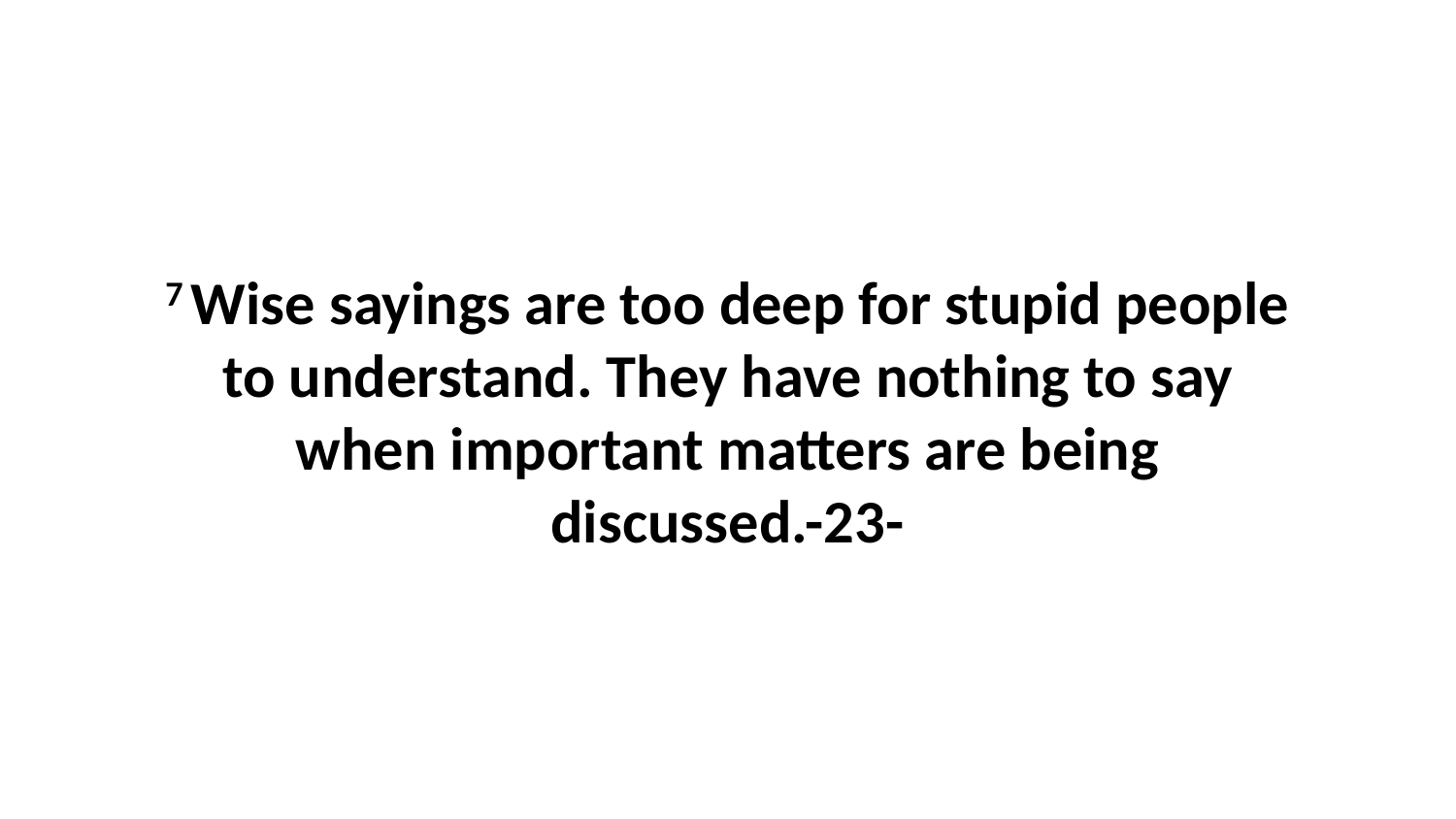

7 Wise sayings are too deep for stupid people to understand. They have nothing to say when important matters are being discussed.-23-